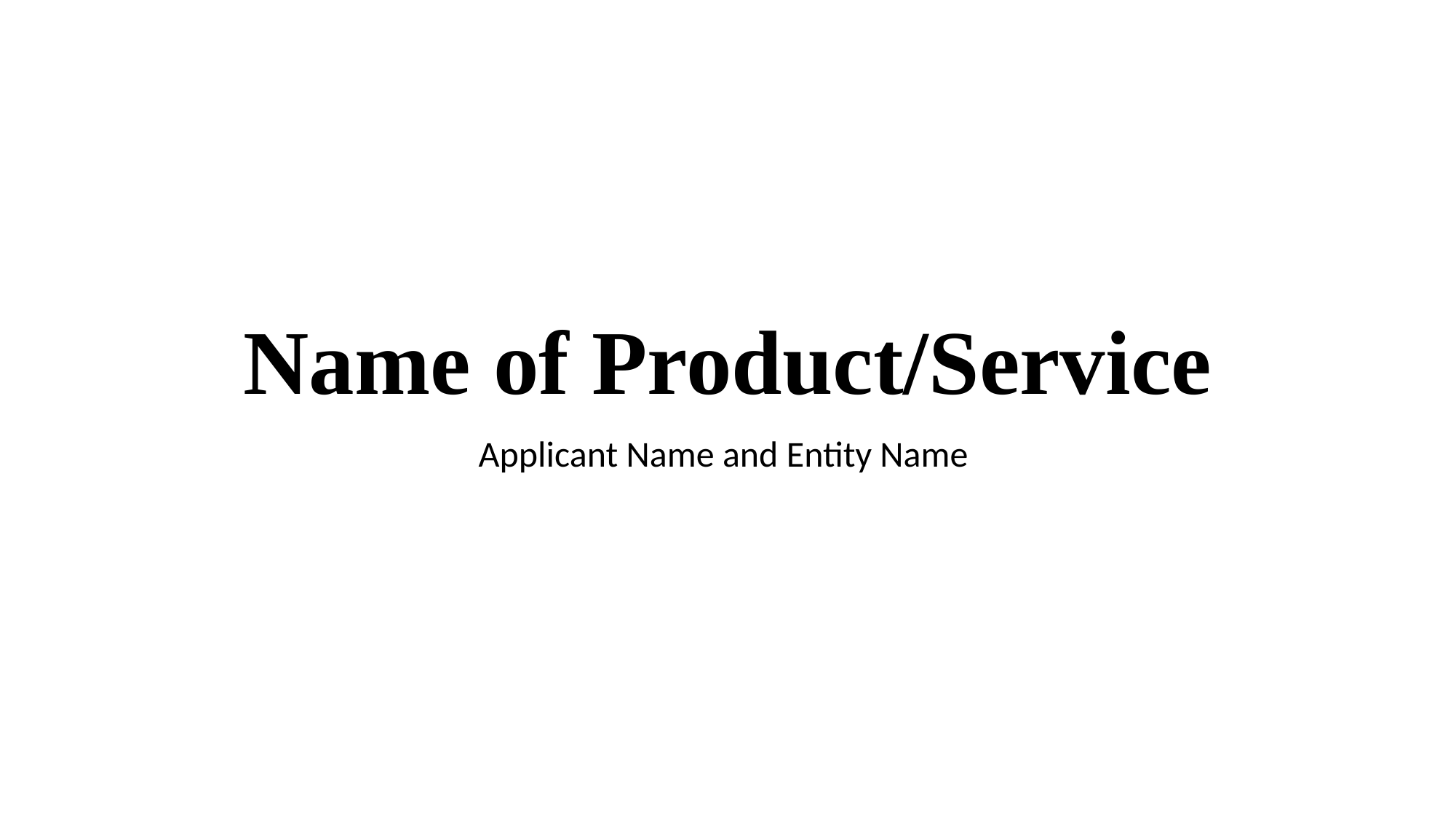

# Name of Product/Service
Applicant Name and Entity Name